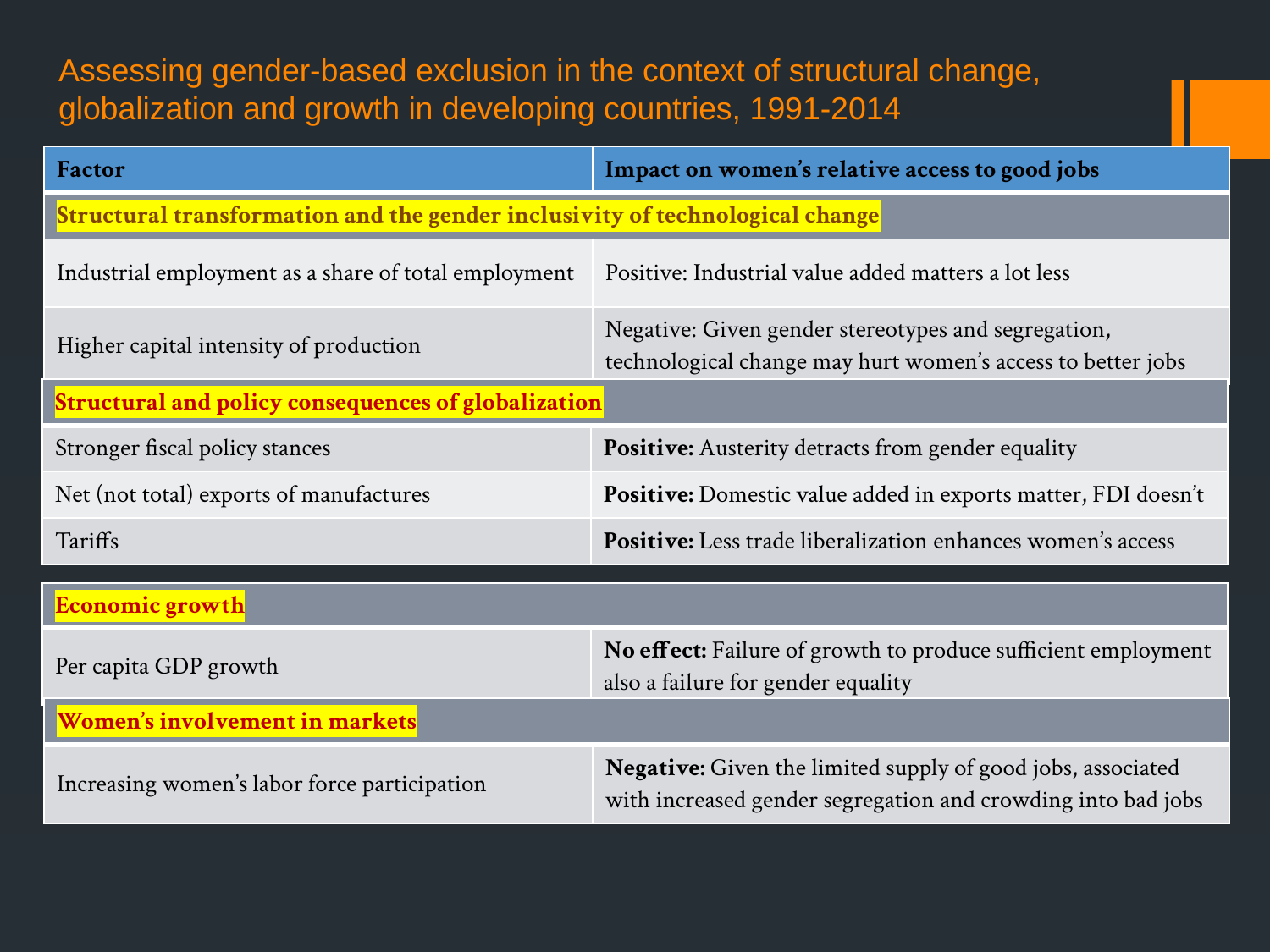

Assessing gender-based exclusion in the context of structural change, globalization and growth in developing countries, 1991-2014
| Factor | Impact on women’s relative access to good jobs |
| --- | --- |
| Structural transformation and the gender inclusivity of technological change |  |
| Industrial employment as a share of total employment | Positive: Industrial value added matters a lot less |
| Higher capital intensity of production | Negative: Given gender stereotypes and segregation, technological change may hurt women’s access to better jobs |
| Structural and policy consequences of globalization |  |
| --- | --- |
| Stronger fiscal policy stances | Positive: Austerity detracts from gender equality |
| Net (not total) exports of manufactures | Positive: Domestic value added in exports matter, FDI doesn’t |
| Tariffs | Positive: Less trade liberalization enhances women’s access |
| Economic growth |  |
| --- | --- |
| Per capita GDP growth | No effect: Failure of growth to produce sufficient employment also a failure for gender equality |
| Women’s involvement in markets |  |
| --- | --- |
| Increasing women’s labor force participation | Negative: Given the limited supply of good jobs, associated with increased gender segregation and crowding into bad jobs |